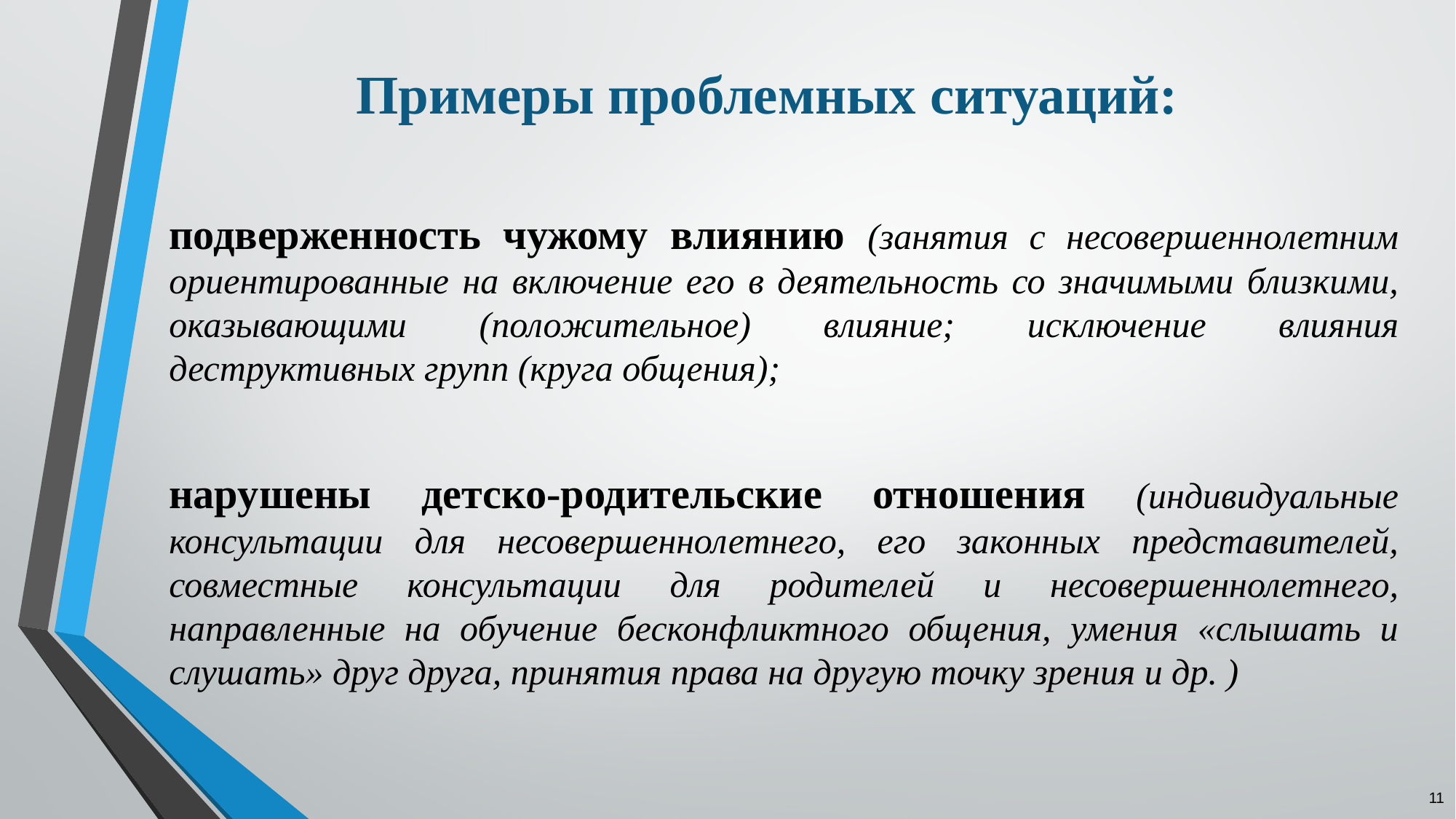

# Примеры проблемных ситуаций:
подверженность чужому влиянию (занятия с несовершеннолетним ориентированные на включение его в деятельность со значимыми близкими, оказывающими (положительное) влияние; исключение влияния деструктивных групп (круга общения);

нарушены детско-родительские отношения (индивидуальные консультации для несовершеннолетнего, его законных представителей, совместные консультации для родителей и несовершеннолетнего, направленные на обучение бесконфликтного общения, умения «слышать и слушать» друг друга, принятия права на другую точку зрения и др. )

11